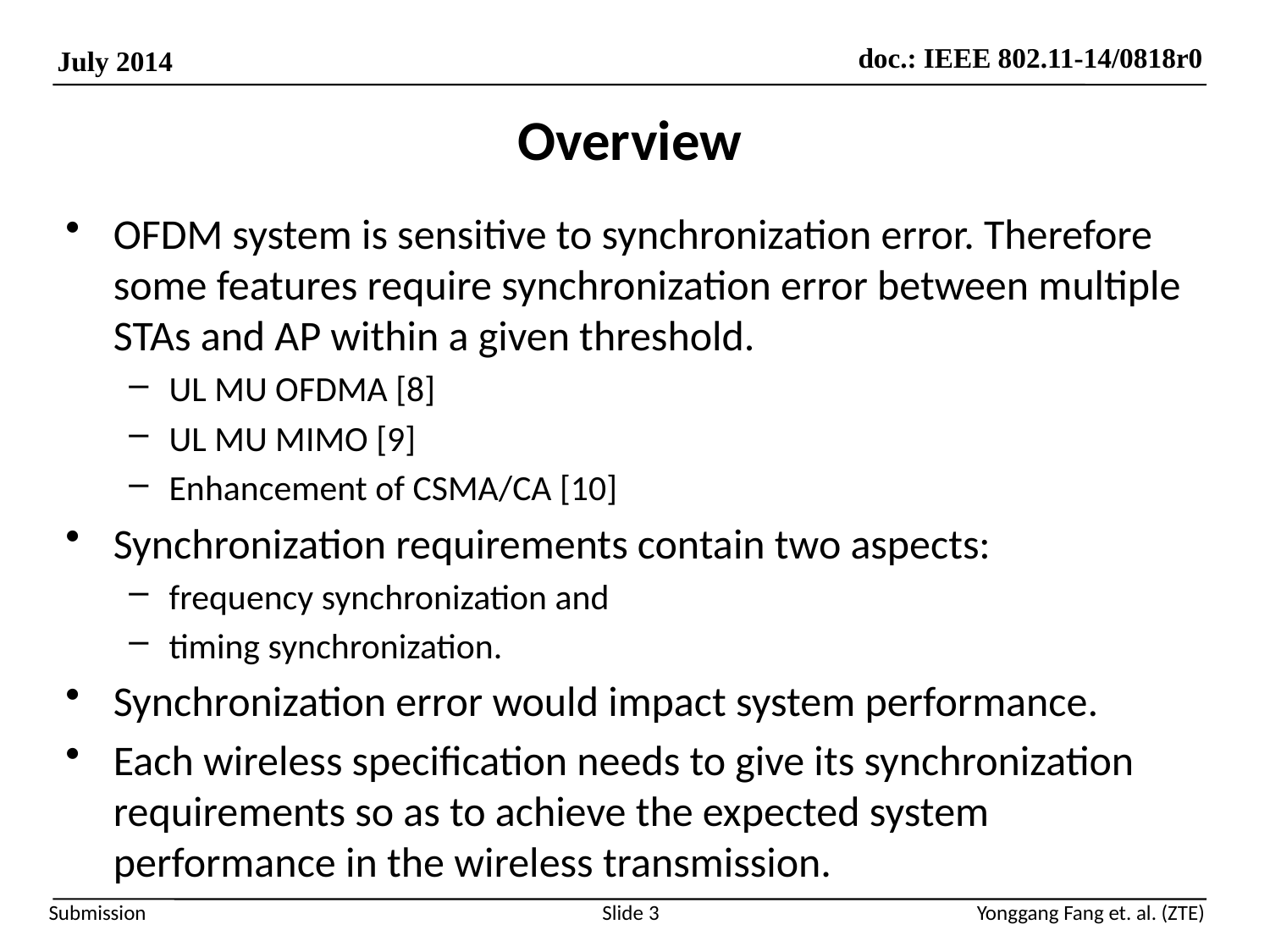

# Overview
OFDM system is sensitive to synchronization error. Therefore some features require synchronization error between multiple STAs and AP within a given threshold.
UL MU OFDMA [8]
UL MU MIMO [9]
Enhancement of CSMA/CA [10]
Synchronization requirements contain two aspects:
frequency synchronization and
timing synchronization.
Synchronization error would impact system performance.
Each wireless specification needs to give its synchronization requirements so as to achieve the expected system performance in the wireless transmission.

Slide 3